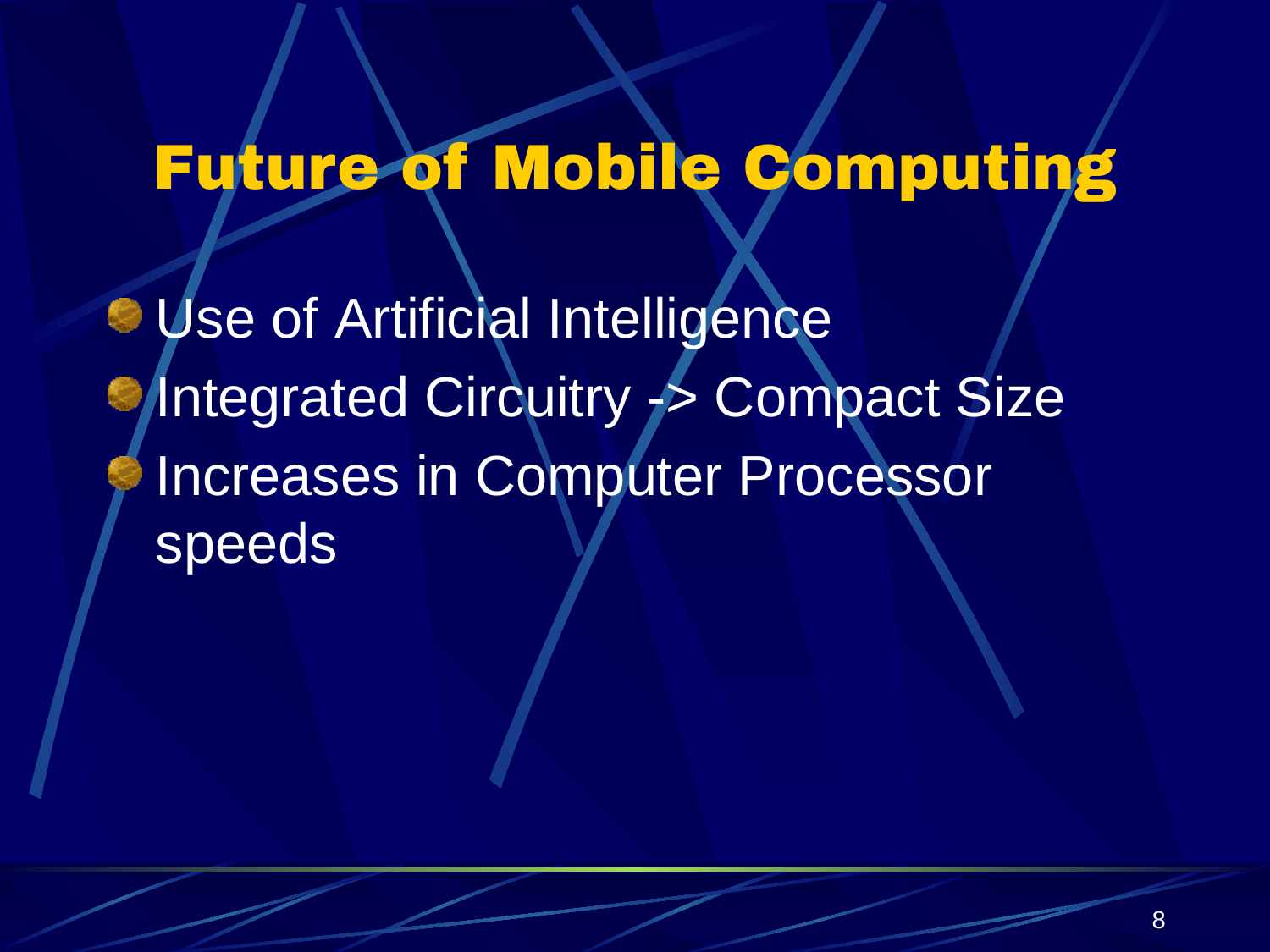

# Future of Mobile Computing
Use of Artificial Intelligence
Integrated Circuitry -> Compact Size
Increases in Computer Processor speeds
8